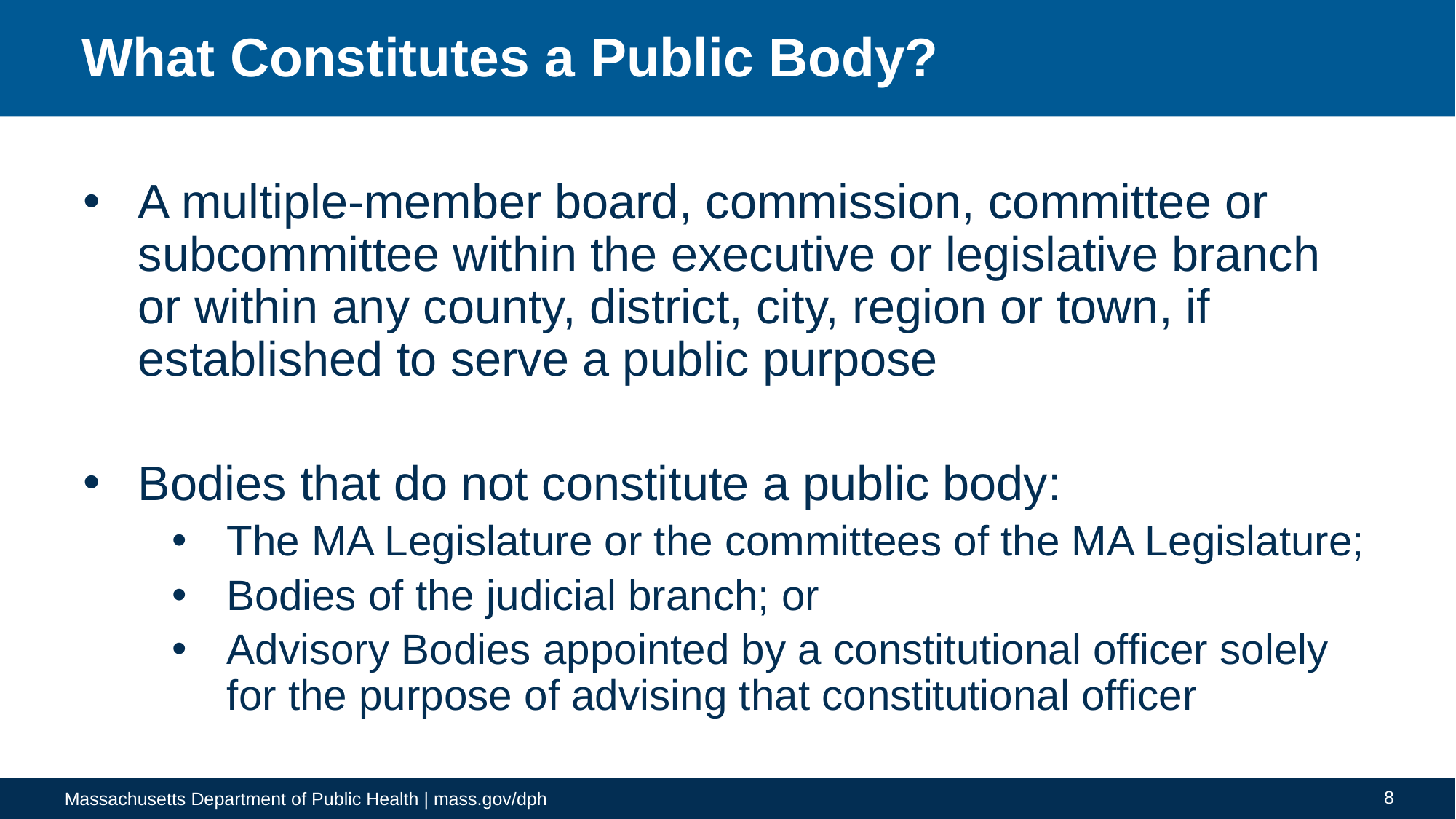

# What Constitutes a Public Body?
A multiple-member board, commission, committee or subcommittee within the executive or legislative branch or within any county, district, city, region or town, if established to serve a public purpose

Bodies that do not constitute a public body:
The MA Legislature or the committees of the MA Legislature;
Bodies of the judicial branch; or
Advisory Bodies appointed by a constitutional officer solely for the purpose of advising that constitutional officer

8